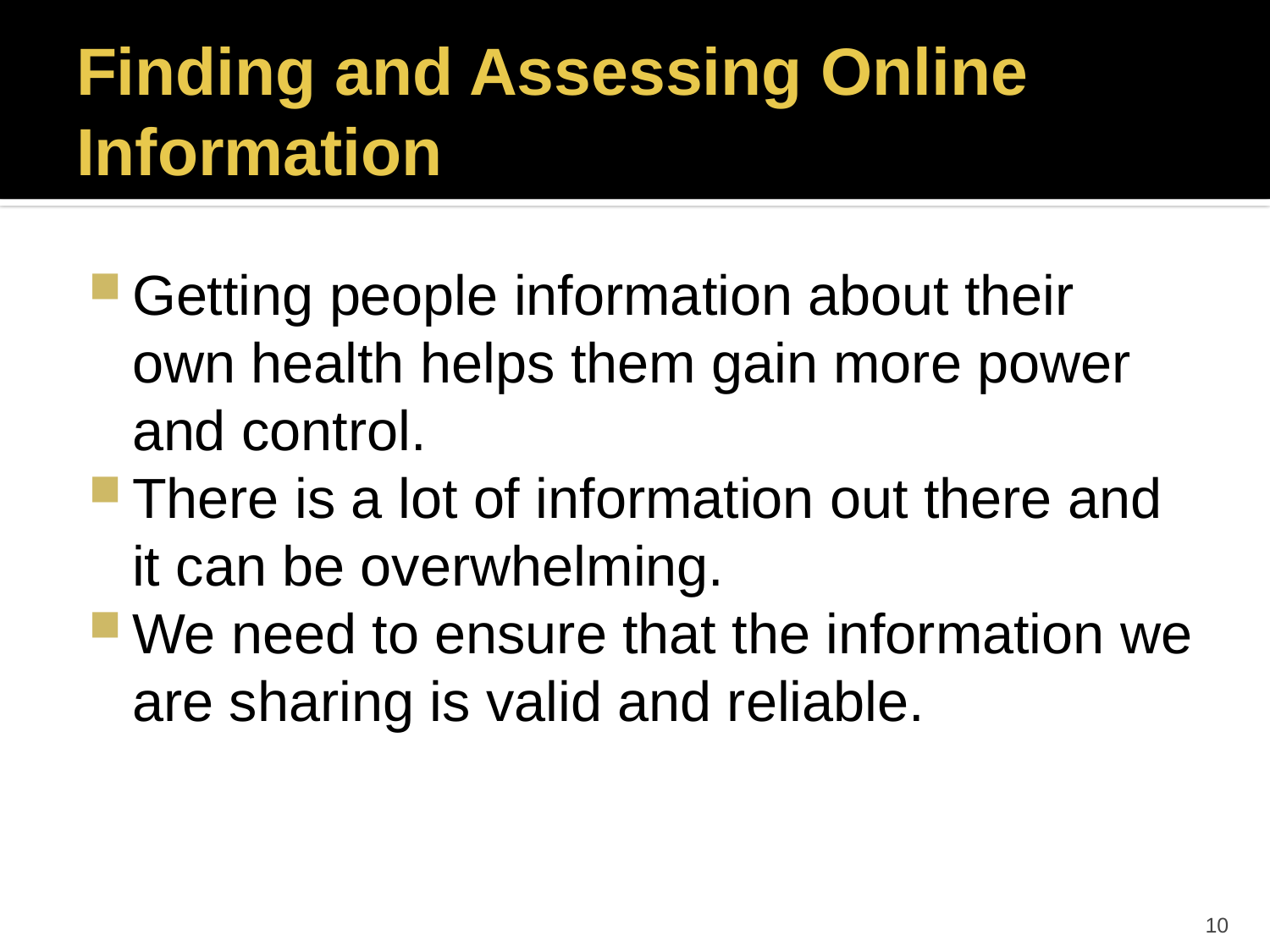

# Finding and Assessing Online Information
Getting people information about their own health helps them gain more power and control.
There is a lot of information out there and it can be overwhelming.
We need to ensure that the information we are sharing is valid and reliable.
10